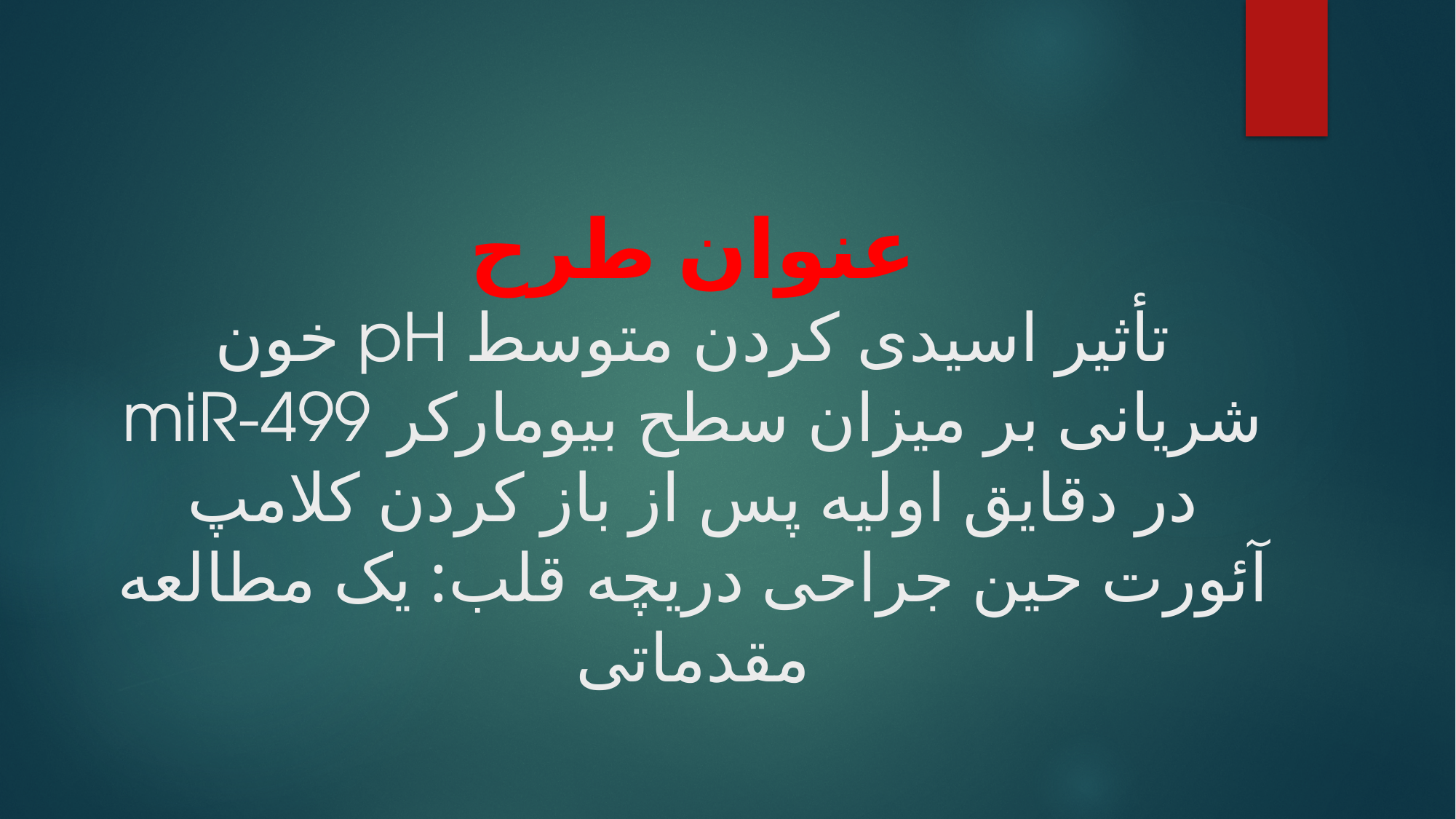

# عنوان طرح تأثیر اسیدی کردن متوسط pH خون شریانی بر میزان سطح بیومارکر miR-499 در دقایق اولیه پس از باز کردن کلامپ آئورت حین جراحی دریچه قلب: یک مطالعه مقدماتی